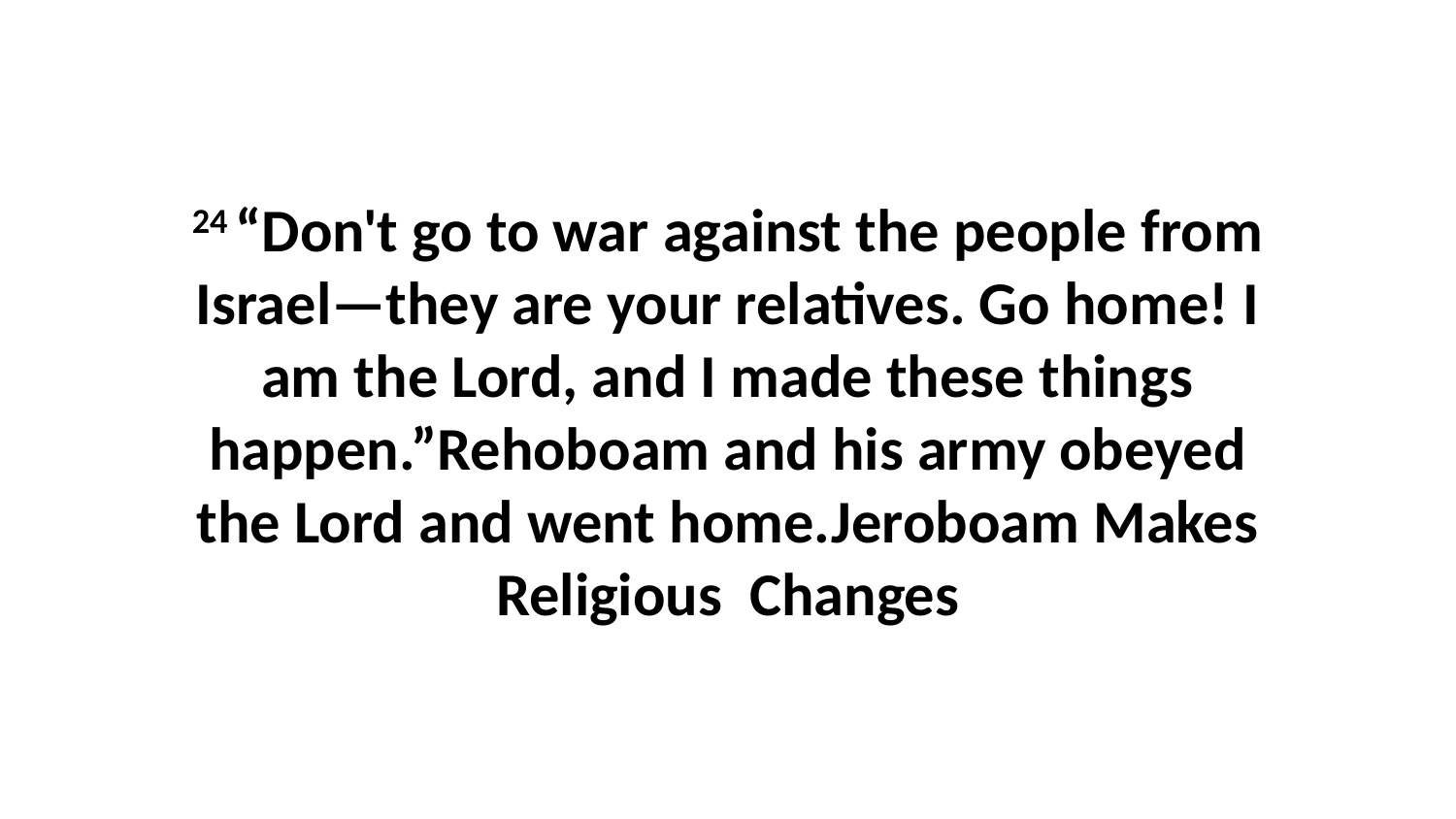

24 “Don't go to war against the people from Israel—they are your relatives. Go home! I am the Lord, and I made these things happen.”Rehoboam and his army obeyed the Lord and went home.Jeroboam Makes Religious  Changes